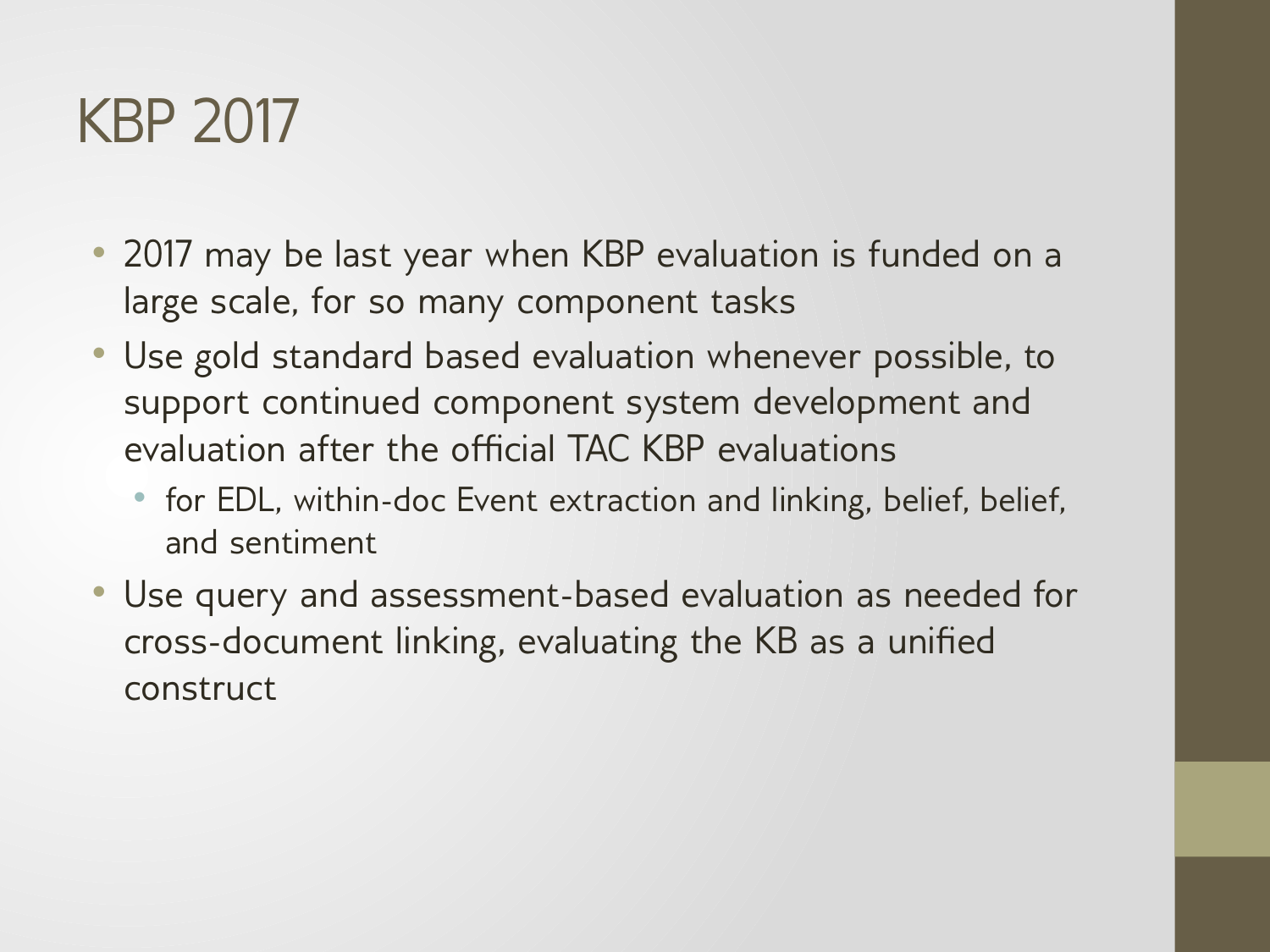

# KBP 2017
2017 may be last year when KBP evaluation is funded on a large scale, for so many component tasks
Use gold standard based evaluation whenever possible, to support continued component system development and evaluation after the official TAC KBP evaluations
for EDL, within-doc Event extraction and linking, belief, belief, and sentiment
Use query and assessment-based evaluation as needed for cross-document linking, evaluating the KB as a unified construct